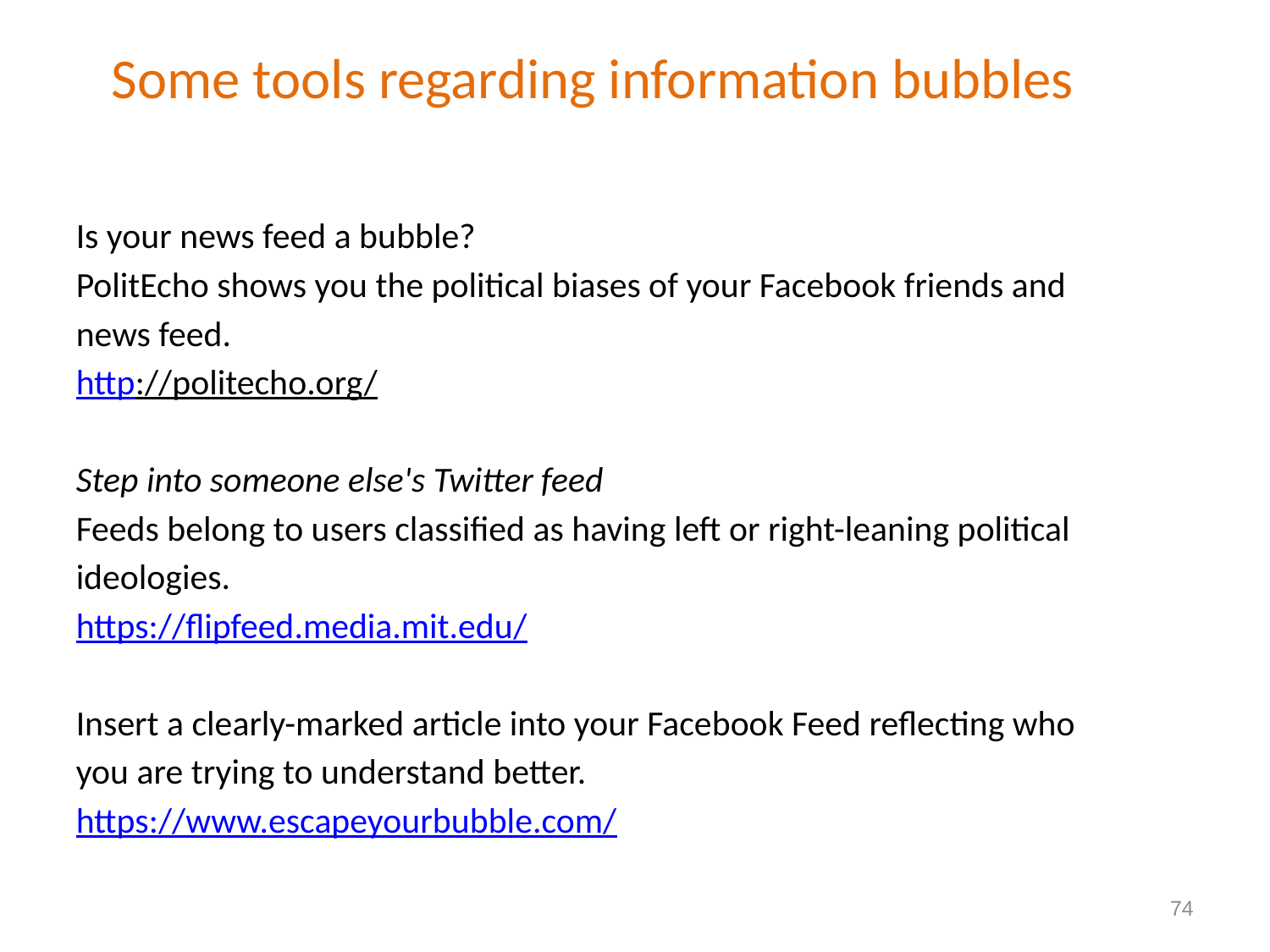

Some tools regarding information bubbles
Is your news feed a bubble?
PolitEcho shows you the political biases of your Facebook friends and news feed.
http://politecho.org/

Step into someone else's Twitter feed
Feeds belong to users classified as having left or right-leaning political ideologies.
https://flipfeed.media.mit.edu/

Insert a clearly-marked article into your Facebook Feed reflecting who you are trying to understand better.
https://www.escapeyourbubble.com/
74